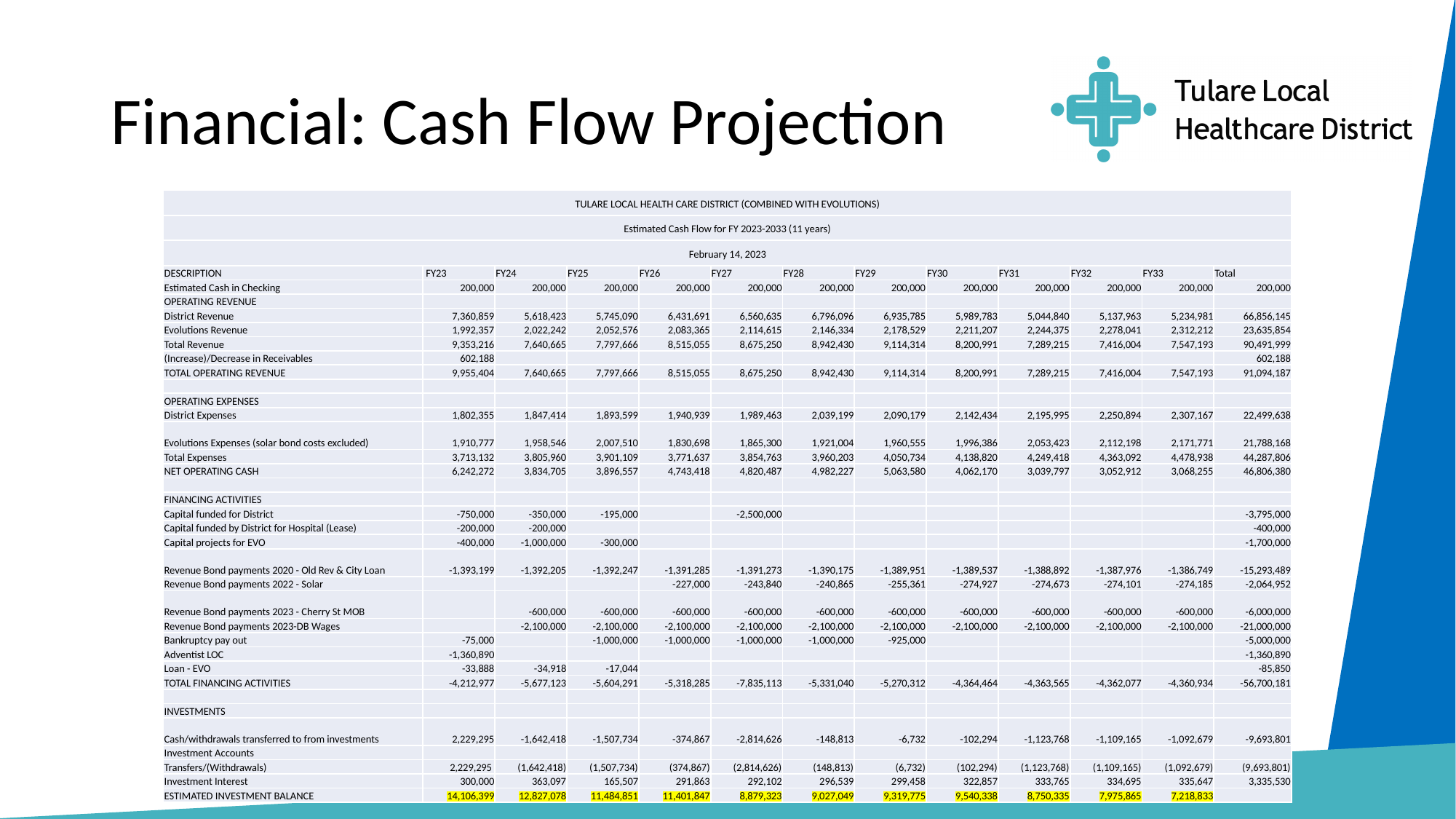

# Financial: Cash Flow Projection
| TULARE LOCAL HEALTH CARE DISTRICT (COMBINED WITH EVOLUTIONS) |  |  |  |  |  |  |  |  |  |  |  |  |
| --- | --- | --- | --- | --- | --- | --- | --- | --- | --- | --- | --- | --- |
| Estimated Cash Flow for FY 2023-2033 (11 years) |  |  |  |  |  |  |  |  |  |  |  |  |
| February 14, 2023 |  |  |  |  |  |  |  |  |  |  |  |  |
| DESCRIPTION | FY23 | FY24 | FY25 | FY26 | FY27 | FY28 | FY29 | FY30 | FY31 | FY32 | FY33 | Total |
| Estimated Cash in Checking | 200,000 | 200,000 | 200,000 | 200,000 | 200,000 | 200,000 | 200,000 | 200,000 | 200,000 | 200,000 | 200,000 | 200,000 |
| OPERATING REVENUE |  |  |  |  |  |  |  |  |  |  |  |  |
| District Revenue | 7,360,859 | 5,618,423 | 5,745,090 | 6,431,691 | 6,560,635 | 6,796,096 | 6,935,785 | 5,989,783 | 5,044,840 | 5,137,963 | 5,234,981 | 66,856,145 |
| Evolutions Revenue | 1,992,357 | 2,022,242 | 2,052,576 | 2,083,365 | 2,114,615 | 2,146,334 | 2,178,529 | 2,211,207 | 2,244,375 | 2,278,041 | 2,312,212 | 23,635,854 |
| Total Revenue | 9,353,216 | 7,640,665 | 7,797,666 | 8,515,055 | 8,675,250 | 8,942,430 | 9,114,314 | 8,200,991 | 7,289,215 | 7,416,004 | 7,547,193 | 90,491,999 |
| (Increase)/Decrease in Receivables | 602,188 |  |  |  |  |  |  |  |  |  |  | 602,188 |
| TOTAL OPERATING REVENUE | 9,955,404 | 7,640,665 | 7,797,666 | 8,515,055 | 8,675,250 | 8,942,430 | 9,114,314 | 8,200,991 | 7,289,215 | 7,416,004 | 7,547,193 | 91,094,187 |
|  |  |  |  |  |  |  |  |  |  |  |  |  |
| OPERATING EXPENSES |  |  |  |  |  |  |  |  |  |  |  |  |
| District Expenses | 1,802,355 | 1,847,414 | 1,893,599 | 1,940,939 | 1,989,463 | 2,039,199 | 2,090,179 | 2,142,434 | 2,195,995 | 2,250,894 | 2,307,167 | 22,499,638 |
| Evolutions Expenses (solar bond costs excluded) | 1,910,777 | 1,958,546 | 2,007,510 | 1,830,698 | 1,865,300 | 1,921,004 | 1,960,555 | 1,996,386 | 2,053,423 | 2,112,198 | 2,171,771 | 21,788,168 |
| Total Expenses | 3,713,132 | 3,805,960 | 3,901,109 | 3,771,637 | 3,854,763 | 3,960,203 | 4,050,734 | 4,138,820 | 4,249,418 | 4,363,092 | 4,478,938 | 44,287,806 |
| NET OPERATING CASH | 6,242,272 | 3,834,705 | 3,896,557 | 4,743,418 | 4,820,487 | 4,982,227 | 5,063,580 | 4,062,170 | 3,039,797 | 3,052,912 | 3,068,255 | 46,806,380 |
|  |  |  |  |  |  |  |  |  |  |  |  |  |
| FINANCING ACTIVITIES |  |  |  |  |  |  |  |  |  |  |  |  |
| Capital funded for District | -750,000 | -350,000 | -195,000 |  | -2,500,000 |  |  |  |  |  |  | -3,795,000 |
| Capital funded by District for Hospital (Lease) | -200,000 | -200,000 |  |  |  |  |  |  |  |  |  | -400,000 |
| Capital projects for EVO | -400,000 | -1,000,000 | -300,000 |  |  |  |  |  |  |  |  | -1,700,000 |
| Revenue Bond payments 2020 - Old Rev & City Loan | -1,393,199 | -1,392,205 | -1,392,247 | -1,391,285 | -1,391,273 | -1,390,175 | -1,389,951 | -1,389,537 | -1,388,892 | -1,387,976 | -1,386,749 | -15,293,489 |
| Revenue Bond payments 2022 - Solar |  |  |  | -227,000 | -243,840 | -240,865 | -255,361 | -274,927 | -274,673 | -274,101 | -274,185 | -2,064,952 |
| Revenue Bond payments 2023 - Cherry St MOB |  | -600,000 | -600,000 | -600,000 | -600,000 | -600,000 | -600,000 | -600,000 | -600,000 | -600,000 | -600,000 | -6,000,000 |
| Revenue Bond payments 2023-DB Wages |  | -2,100,000 | -2,100,000 | -2,100,000 | -2,100,000 | -2,100,000 | -2,100,000 | -2,100,000 | -2,100,000 | -2,100,000 | -2,100,000 | -21,000,000 |
| Bankruptcy pay out | -75,000 |  | -1,000,000 | -1,000,000 | -1,000,000 | -1,000,000 | -925,000 |  |  |  |  | -5,000,000 |
| Adventist LOC | -1,360,890 |  |  |  |  |  |  |  |  |  |  | -1,360,890 |
| Loan - EVO | -33,888 | -34,918 | -17,044 |  |  |  |  |  |  |  |  | -85,850 |
| TOTAL FINANCING ACTIVITIES | -4,212,977 | -5,677,123 | -5,604,291 | -5,318,285 | -7,835,113 | -5,331,040 | -5,270,312 | -4,364,464 | -4,363,565 | -4,362,077 | -4,360,934 | -56,700,181 |
|  |  |  |  |  |  |  |  |  |  |  |  |  |
| INVESTMENTS |  |  |  |  |  |  |  |  |  |  |  |  |
| Cash/withdrawals transferred to from investments | 2,229,295 | -1,642,418 | -1,507,734 | -374,867 | -2,814,626 | -148,813 | -6,732 | -102,294 | -1,123,768 | -1,109,165 | -1,092,679 | -9,693,801 |
| Investment Accounts |  |  |  |  |  |  |  |  |  |  |  |  |
| Transfers/(Withdrawals) | 2,229,295 | (1,642,418) | (1,507,734) | (374,867) | (2,814,626) | (148,813) | (6,732) | (102,294) | (1,123,768) | (1,109,165) | (1,092,679) | (9,693,801) |
| Investment Interest | 300,000 | 363,097 | 165,507 | 291,863 | 292,102 | 296,539 | 299,458 | 322,857 | 333,765 | 334,695 | 335,647 | 3,335,530 |
| ESTIMATED INVESTMENT BALANCE | 14,106,399 | 12,827,078 | 11,484,851 | 11,401,847 | 8,879,323 | 9,027,049 | 9,319,775 | 9,540,338 | 8,750,335 | 7,975,865 | 7,218,833 |  |